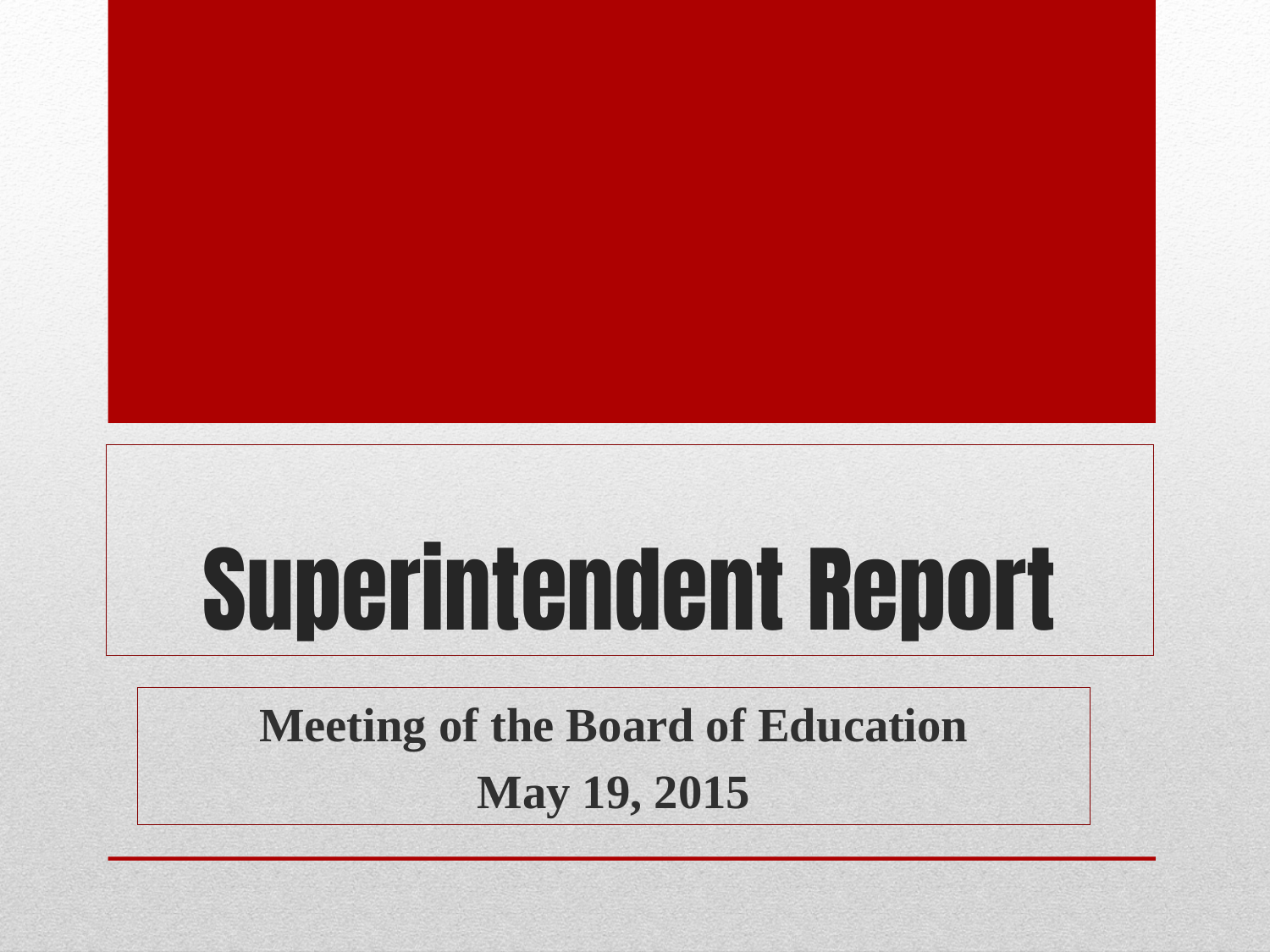

# Superintendent Report
Meeting of the Board of Education
May 19, 2015